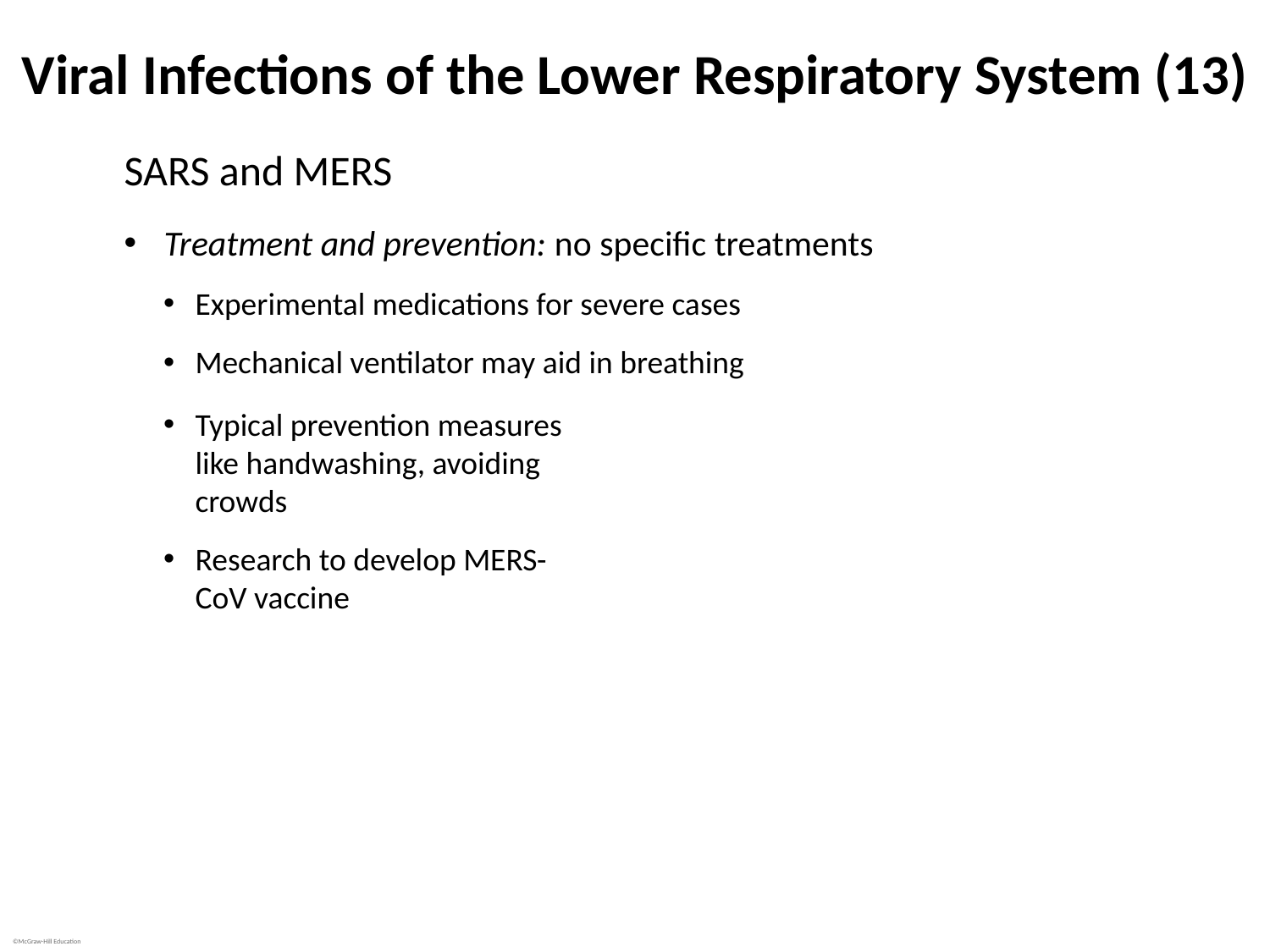

# Viral Infections of the Lower Respiratory System (13)
SARS and MERS
Treatment and prevention: no specific treatments
Experimental medications for severe cases
Mechanical ventilator may aid in breathing
Typical prevention measures like handwashing, avoiding crowds
Research to develop MERS-CoV vaccine